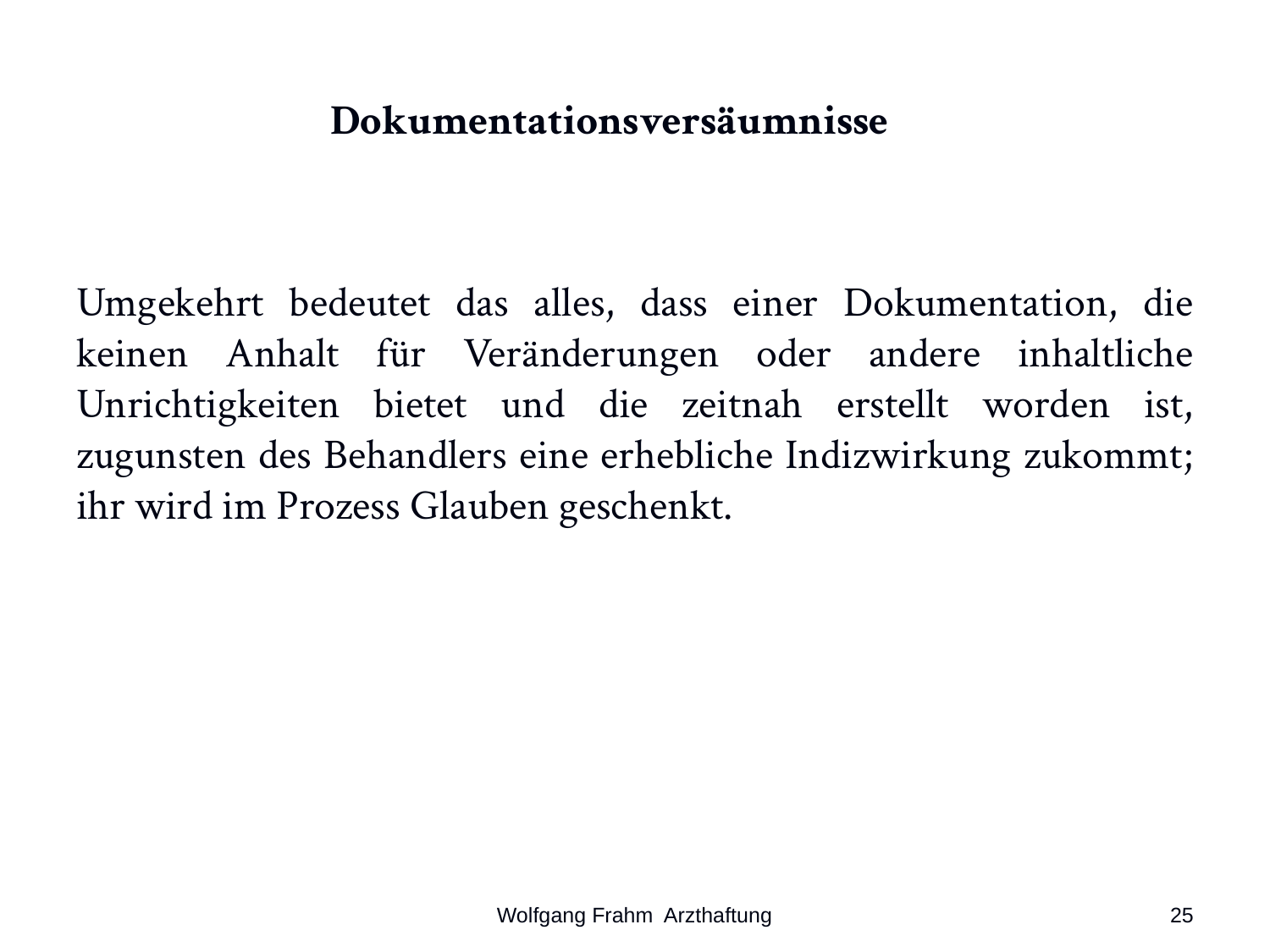

# Dokumentationsversäumnisse

Umgekehrt bedeutet das alles, dass einer Dokumentation, die keinen Anhalt für Veränderungen oder andere inhaltliche Unrichtigkeiten bietet und die zeitnah erstellt worden ist, zugunsten des Behandlers eine erhebliche Indizwirkung zukommt; ihr wird im Prozess Glauben geschenkt.

Wolfgang Frahm  Arzthaftung
25